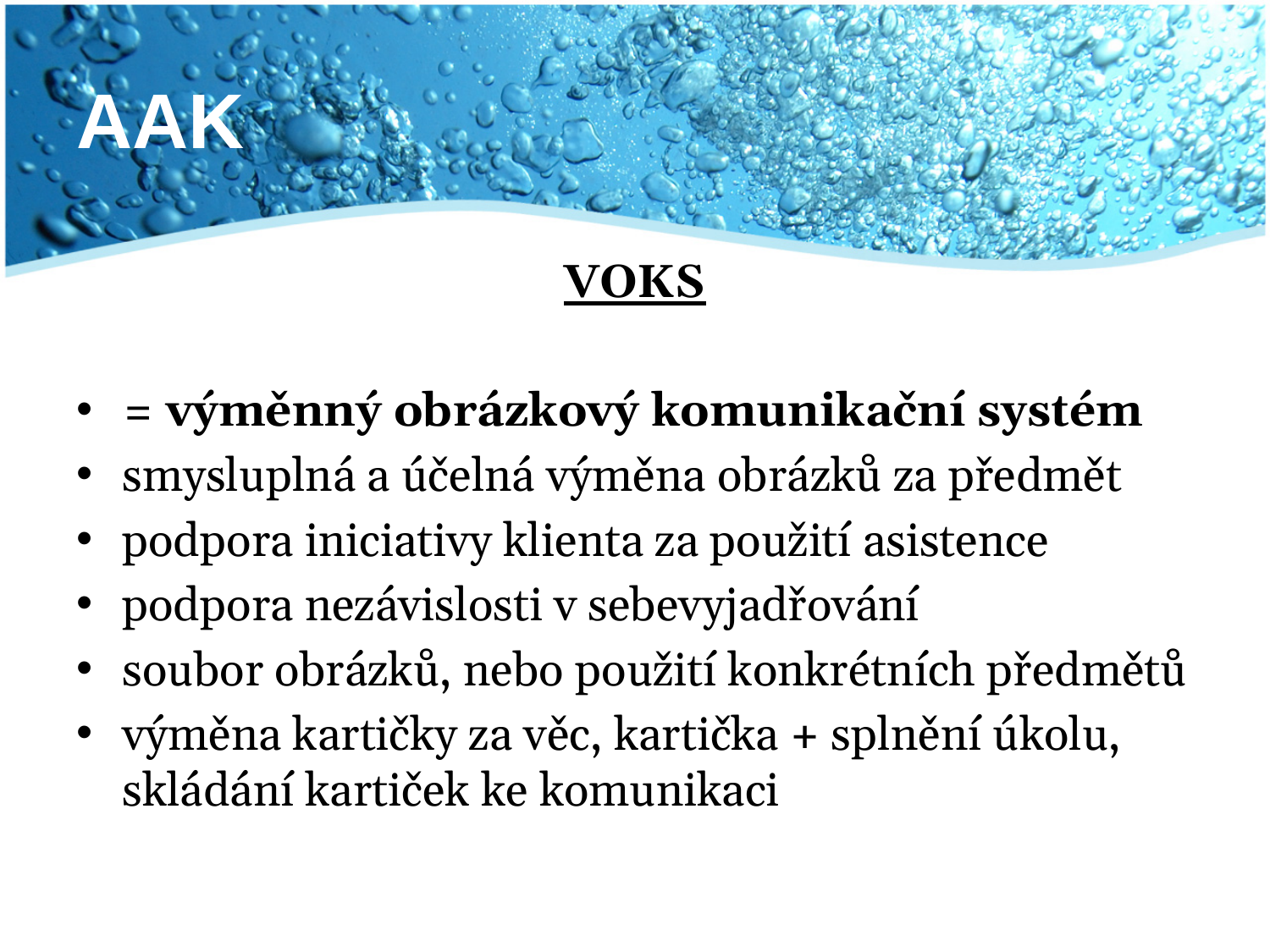

# AAK
VOKS

= výměnný obrázkový komunikační systém
smysluplná a účelná výměna obrázků za předmět
podpora iniciativy klienta za použití asistence
podpora nezávislosti v sebevyjadřování
soubor obrázků, nebo použití konkrétních předmětů
výměna kartičky za věc, kartička + splnění úkolu, skládání kartiček ke komunikaci